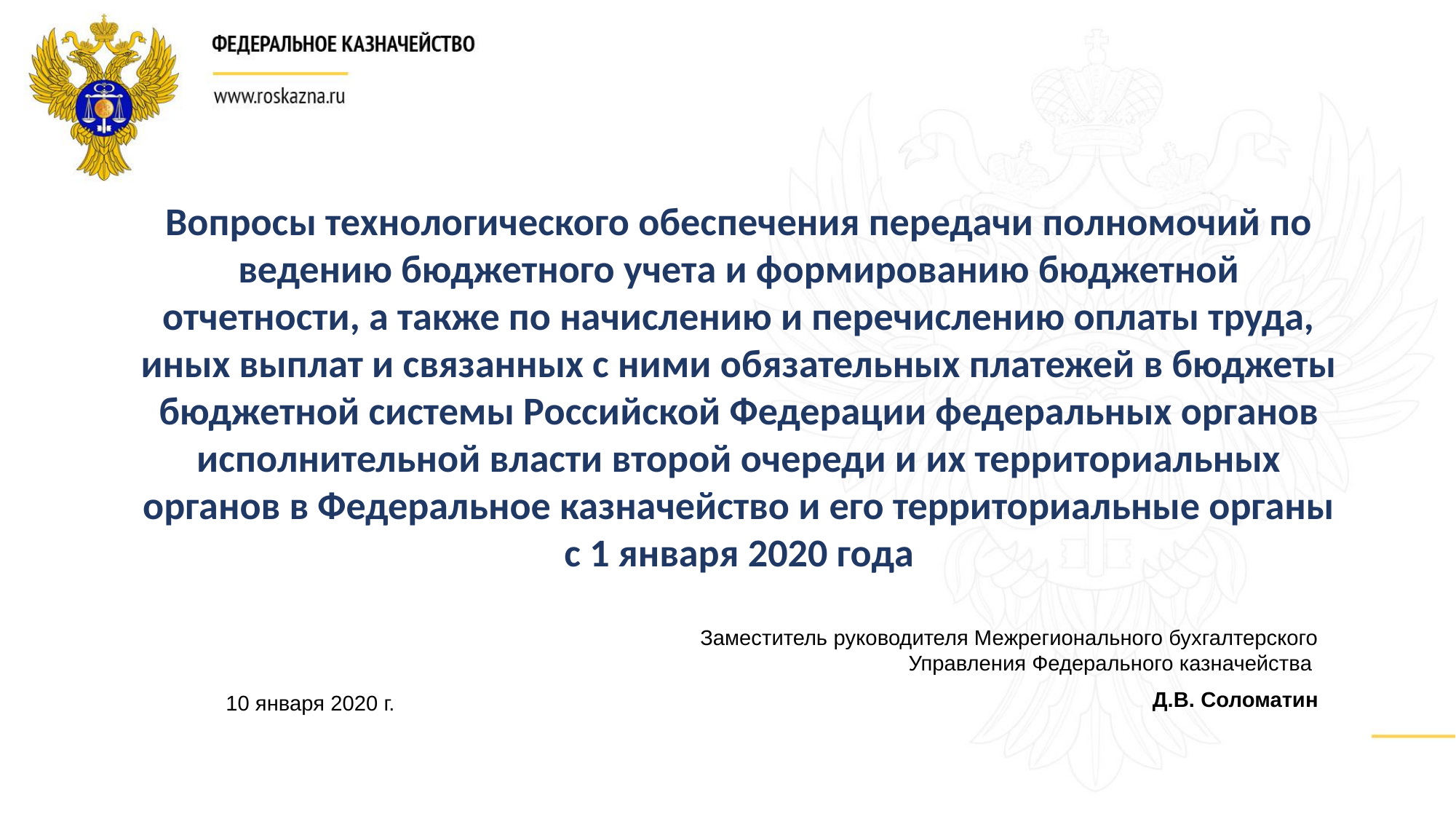

Вопросы технологического обеспечения передачи полномочий по ведению бюджетного учета и формированию бюджетной отчетности, а также по начислению и перечислению оплаты труда, иных выплат и связанных с ними обязательных платежей в бюджеты бюджетной системы Российской Федерации федеральных органов исполнительной власти второй очереди и их территориальных органов в Федеральное казначейство и его территориальные органы с 1 января 2020 года
Заместитель руководителя Межрегионального бухгалтерского Управления Федерального казначейства
Д.В. Соломатин
10 января 2020 г.